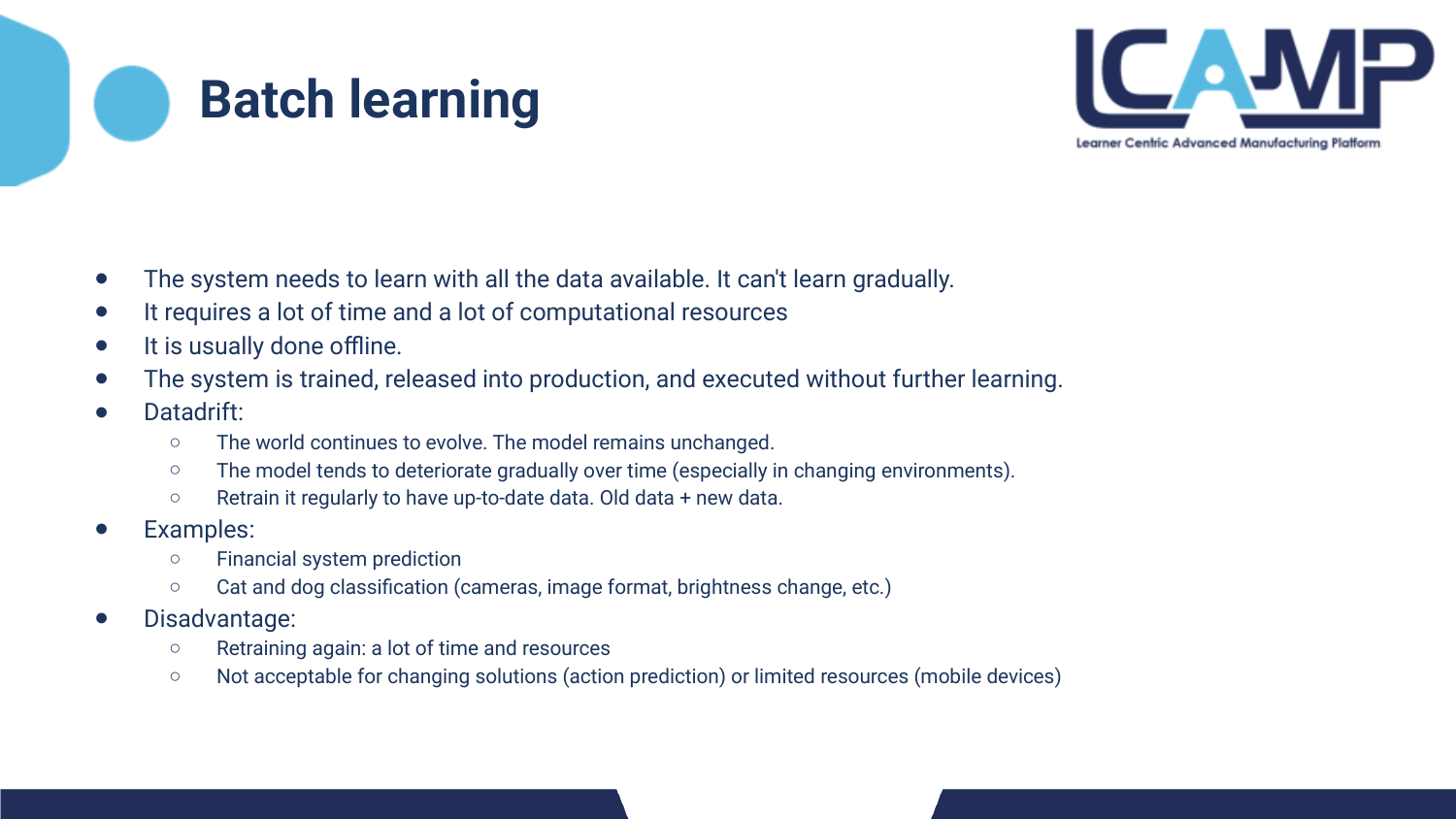

# Batch learning
The system needs to learn with all the data available. It can't learn gradually.
It requires a lot of time and a lot of computational resources
It is usually done offline.
The system is trained, released into production, and executed without further learning.
Datadrift:
The world continues to evolve. The model remains unchanged.
The model tends to deteriorate gradually over time (especially in changing environments).
Retrain it regularly to have up-to-date data. Old data + new data.
Examples:
Financial system prediction
Cat and dog classification (cameras, image format, brightness change, etc.)
Disadvantage:
Retraining again: a lot of time and resources
Not acceptable for changing solutions (action prediction) or limited resources (mobile devices)